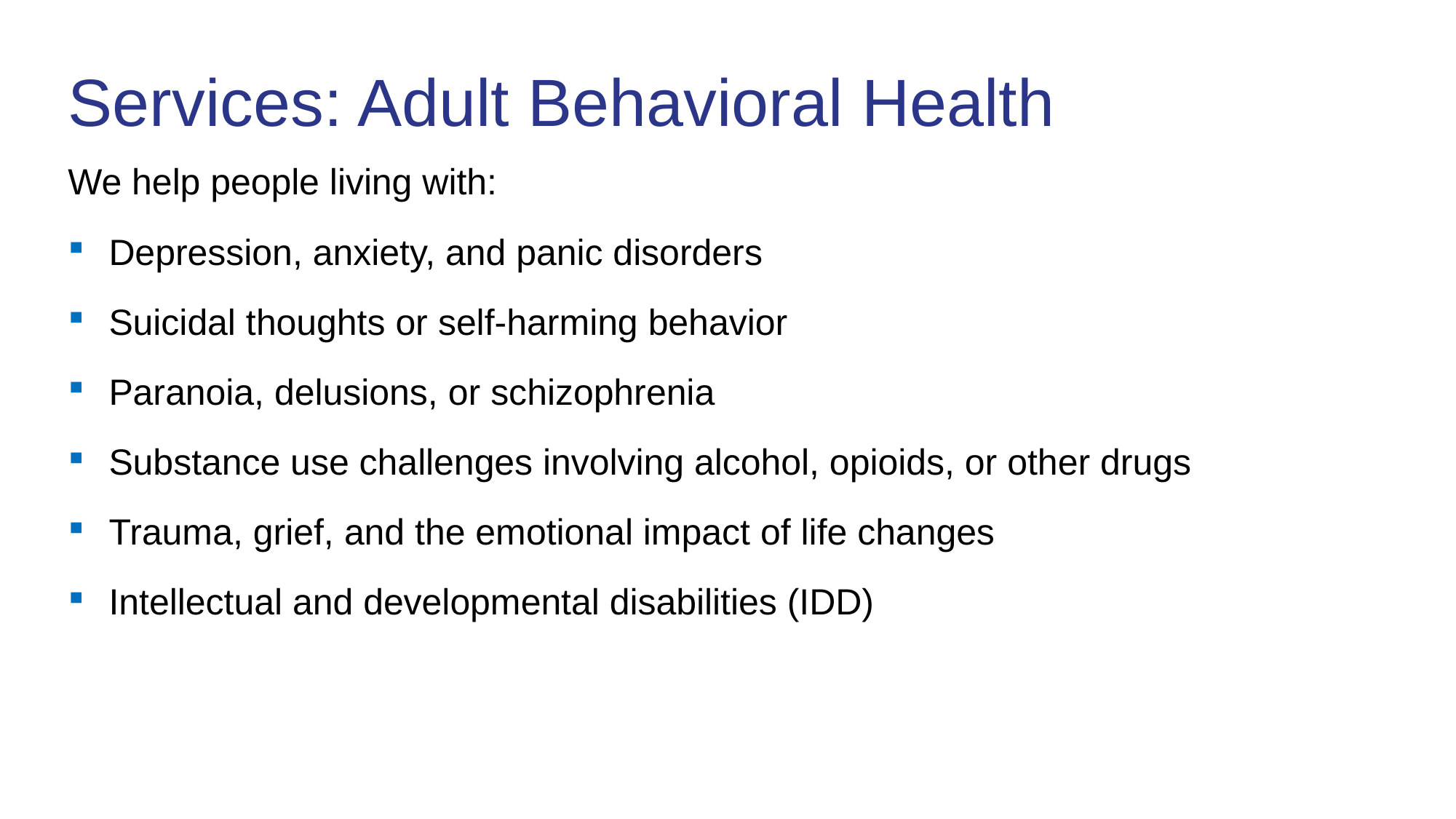

# Services: Adult Behavioral Health
We help people living with:
Depression, anxiety, and panic disorders
Suicidal thoughts or self-harming behavior
Paranoia, delusions, or schizophrenia
Substance use challenges involving alcohol, opioids, or other drugs
Trauma, grief, and the emotional impact of life changes
Intellectual and developmental disabilities (IDD)